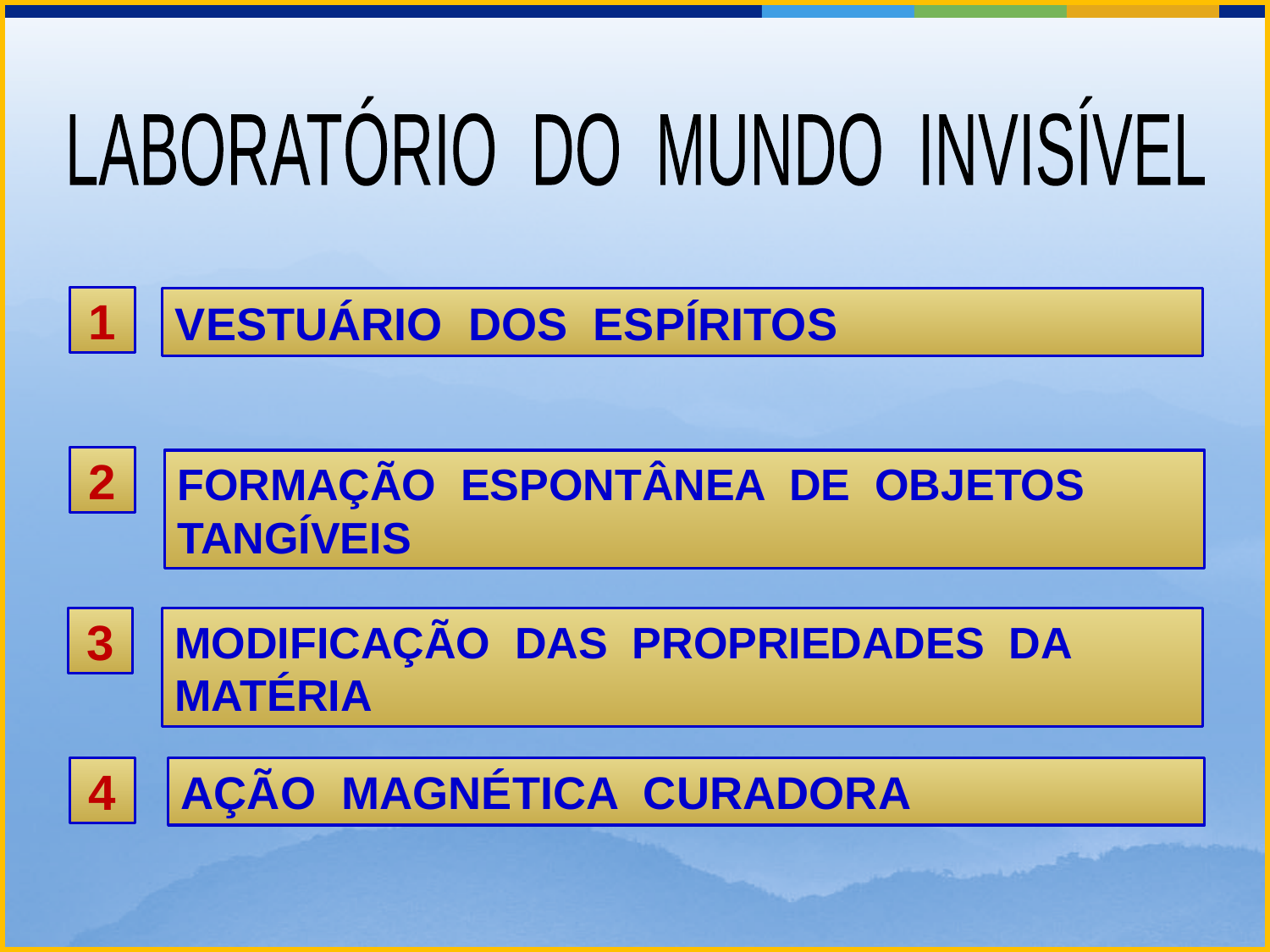

LABORATÓRIO  DO  MUNDO  INVISÍVEL
1
VESTUÁRIO  DOS  ESPÍRITOS
2
FORMAÇÃO  ESPONTÂNEA  DE  OBJETOS TANGÍVEIS
3
MODIFICAÇÃO  DAS  PROPRIEDADES  DA MATÉRIA
AÇÃO  MAGNÉTICA  CURADORA
4